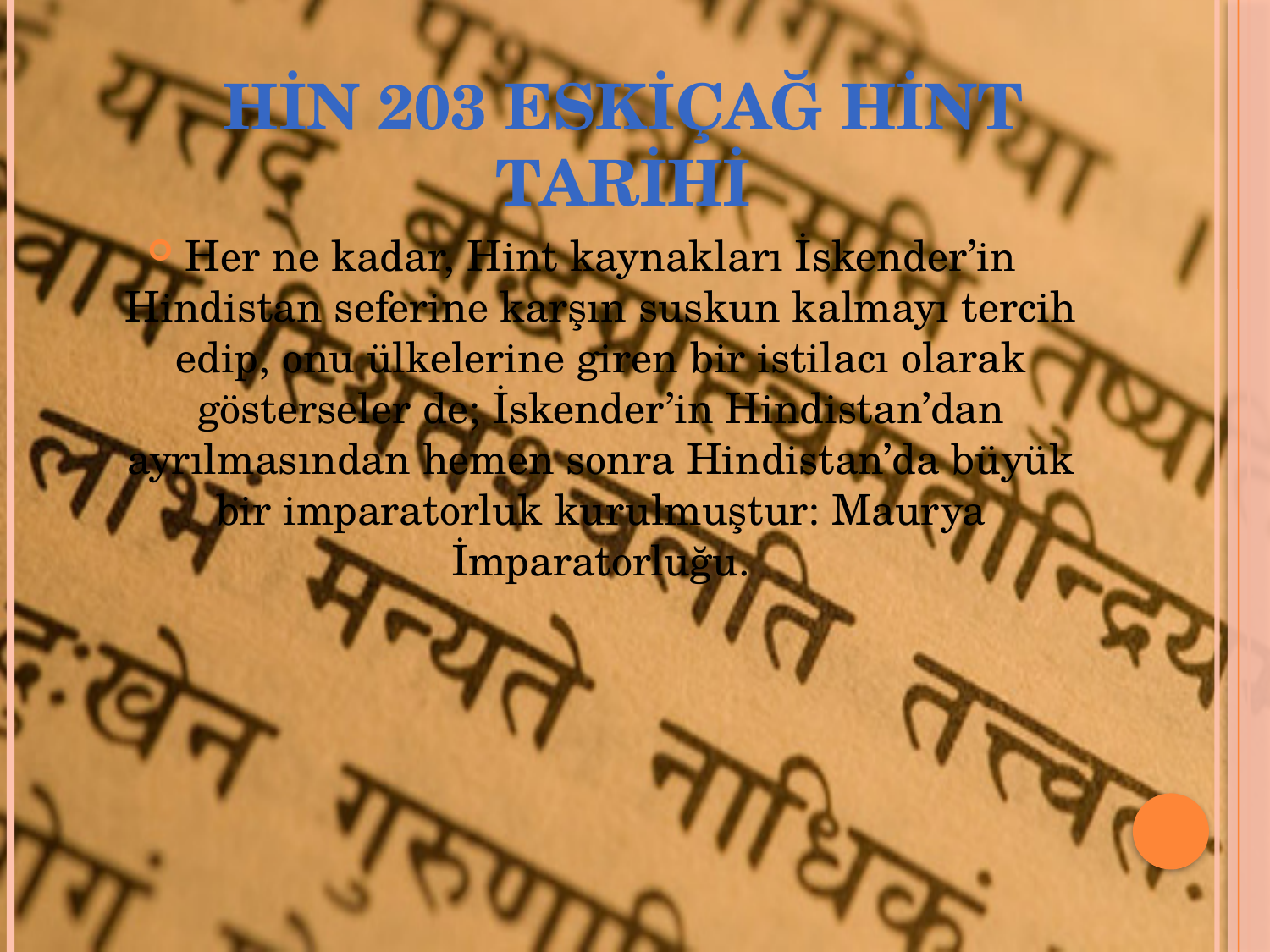

# Hin 203 eskiçağ hint tarihi

Her ne kadar, Hint kaynakları İskender’in Hindistan seferine karşın suskun kalmayı tercih edip, onu ülkelerine giren bir istilacı olarak gösterseler de; İskender’in Hindistan’dan ayrılmasından hemen sonra Hindistan’da büyük bir imparatorluk kurulmuştur: Maurya İmparatorluğu.